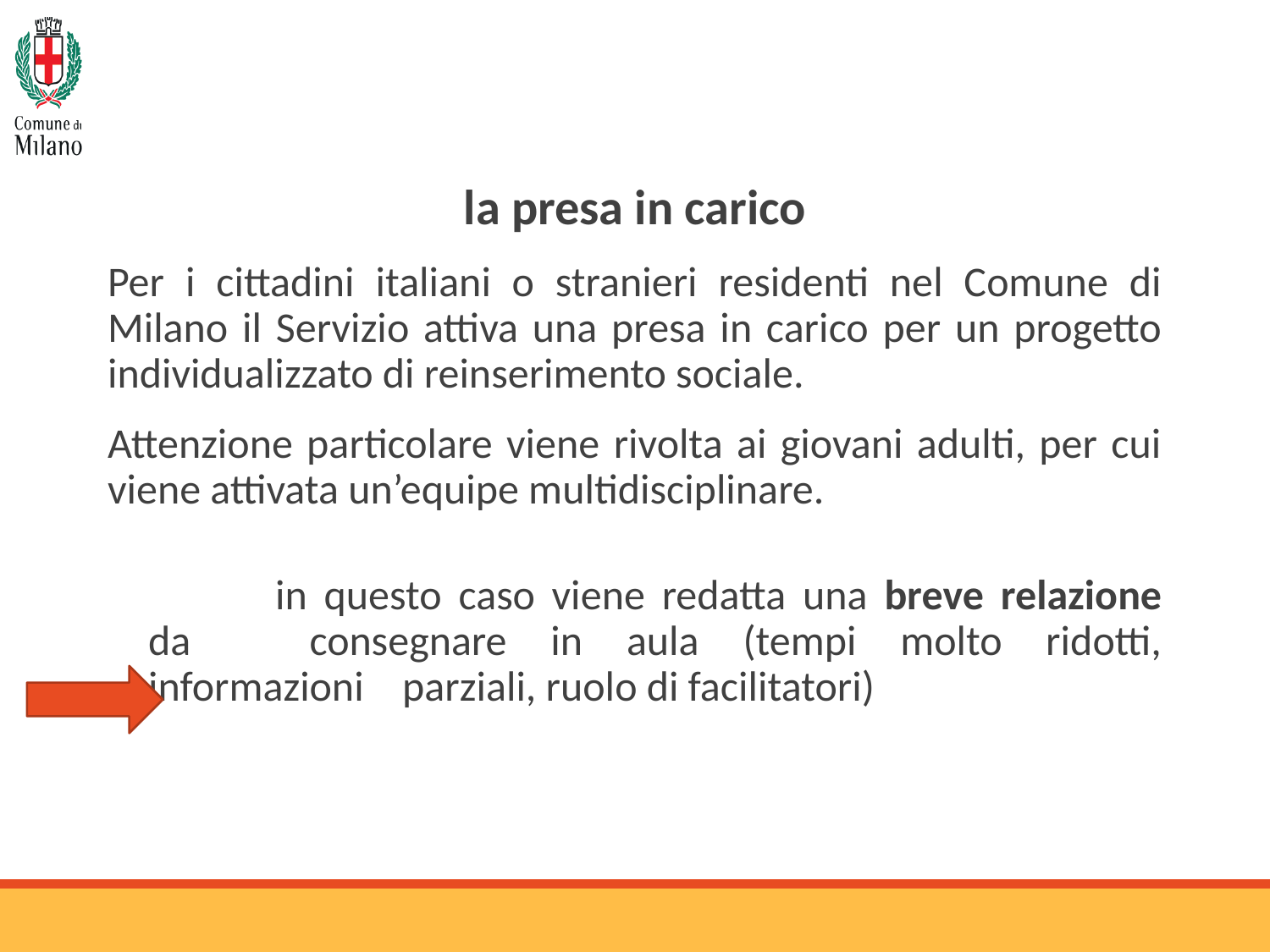

la presa in carico
Per i cittadini italiani o stranieri residenti nel Comune di Milano il Servizio attiva una presa in carico per un progetto individualizzato di reinserimento sociale.
Attenzione particolare viene rivolta ai giovani adulti, per cui viene attivata un’equipe multidisciplinare.

	in questo caso viene redatta una breve relazione da 	consegnare in aula (tempi molto ridotti, informazioni 	parziali, ruolo di facilitatori)